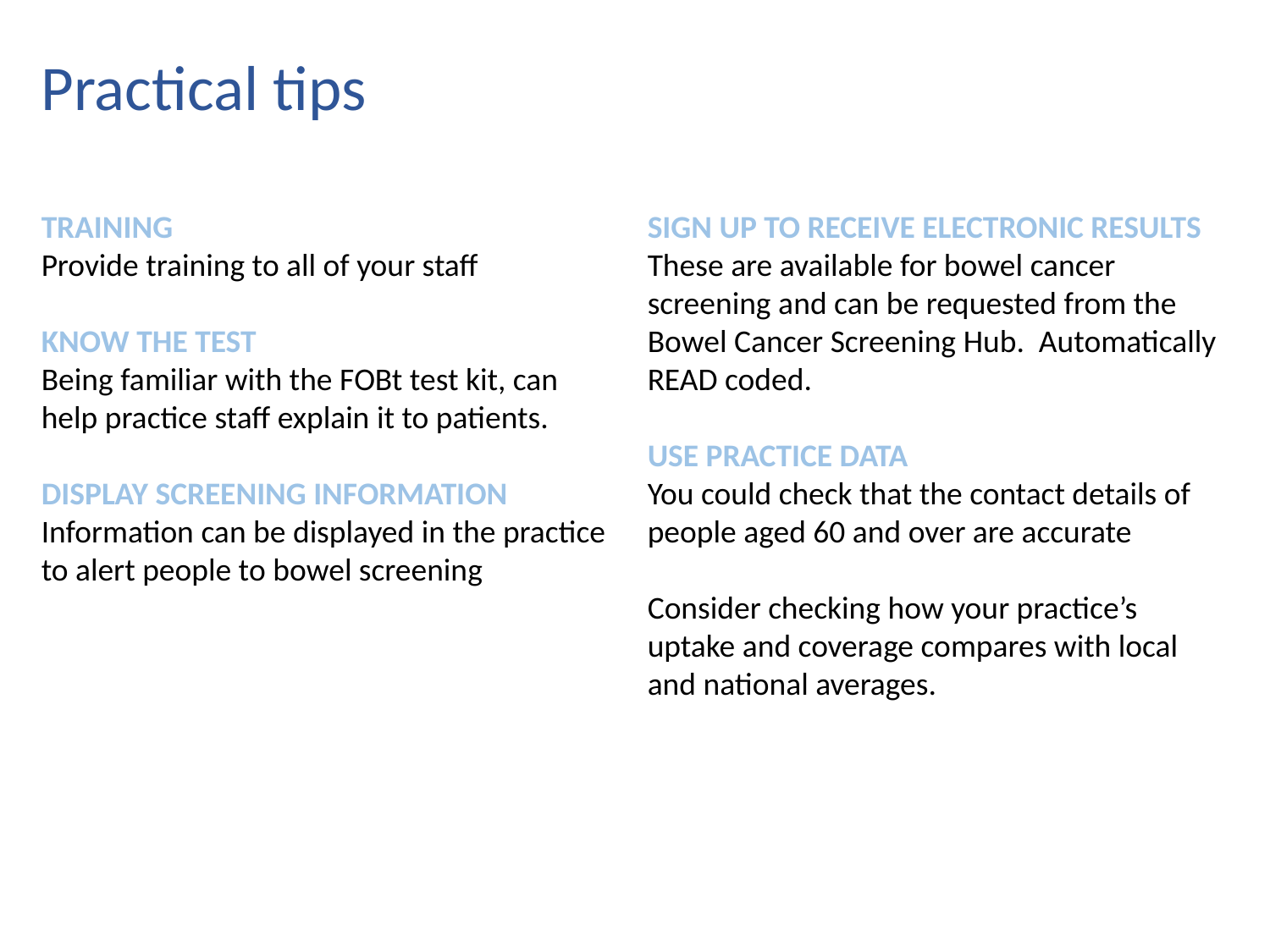

Practical tips
TRAINING
Provide training to all of your staff

KNOW THE TEST
Being familiar with the FOBt test kit, can help practice staff explain it to patients.

DISPLAY SCREENING INFORMATION
Information can be displayed in the practice to alert people to bowel screening

SIGN UP TO RECEIVE ELECTRONIC RESULTS
These are available for bowel cancer screening and can be requested from the Bowel Cancer Screening Hub.  Automatically READ coded.

USE PRACTICE DATA
You could check that the contact details of people aged 60 and over are accurate

Consider checking how your practice’s uptake and coverage compares with local and national averages.